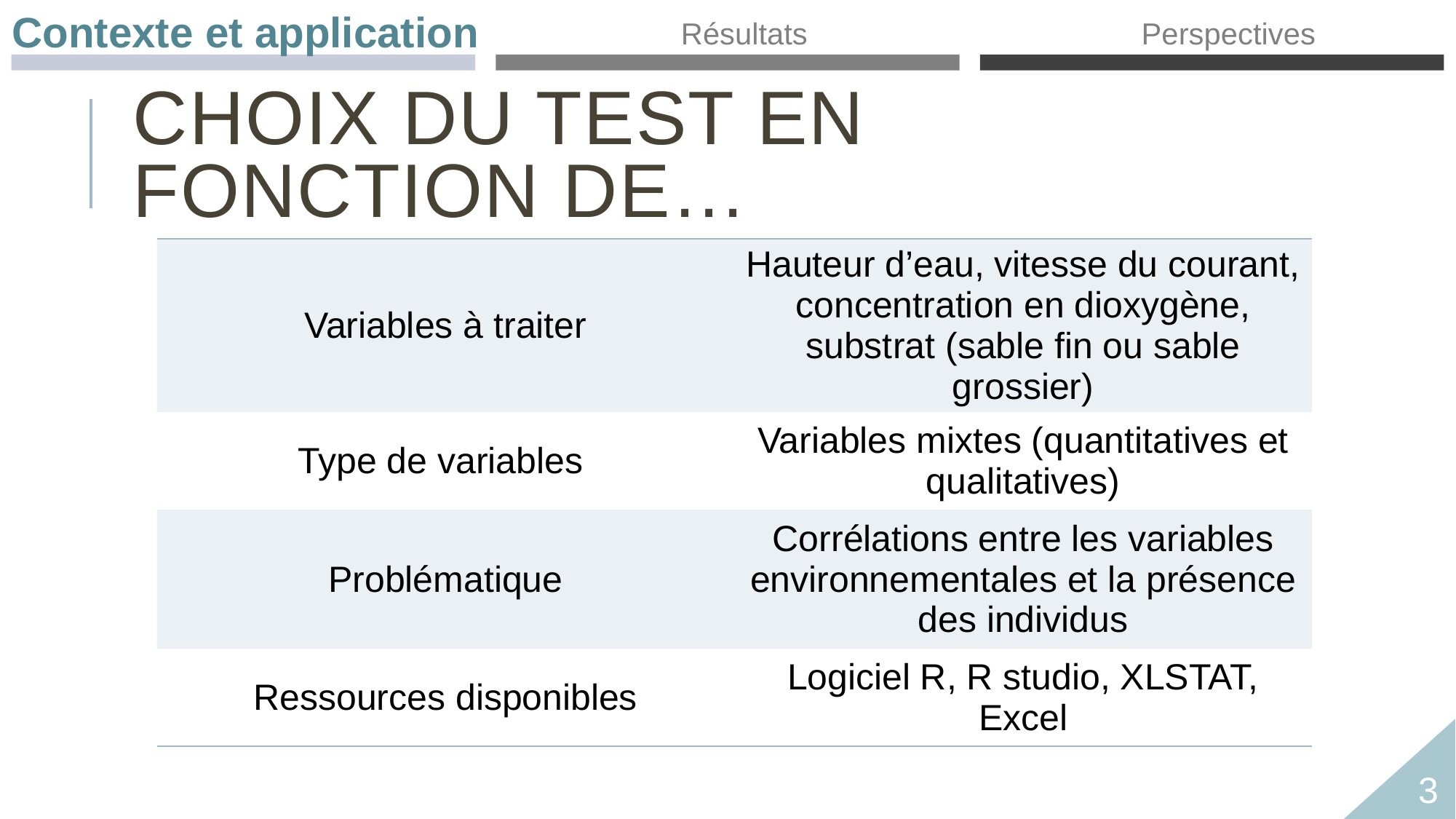

Contexte et application
Résultats
Perspectives

# Choix du test en fonction de…
| Variables à traiter | Hauteur d’eau, vitesse du courant, concentration en dioxygène, substrat (sable fin ou sable grossier) |
| --- | --- |
| Type de variables | Variables mixtes (quantitatives et qualitatives) |
| Problématique | Corrélations entre les variables environnementales et la présence des individus |
| Ressources disponibles | Logiciel R, R studio, XLSTAT, Excel |

3